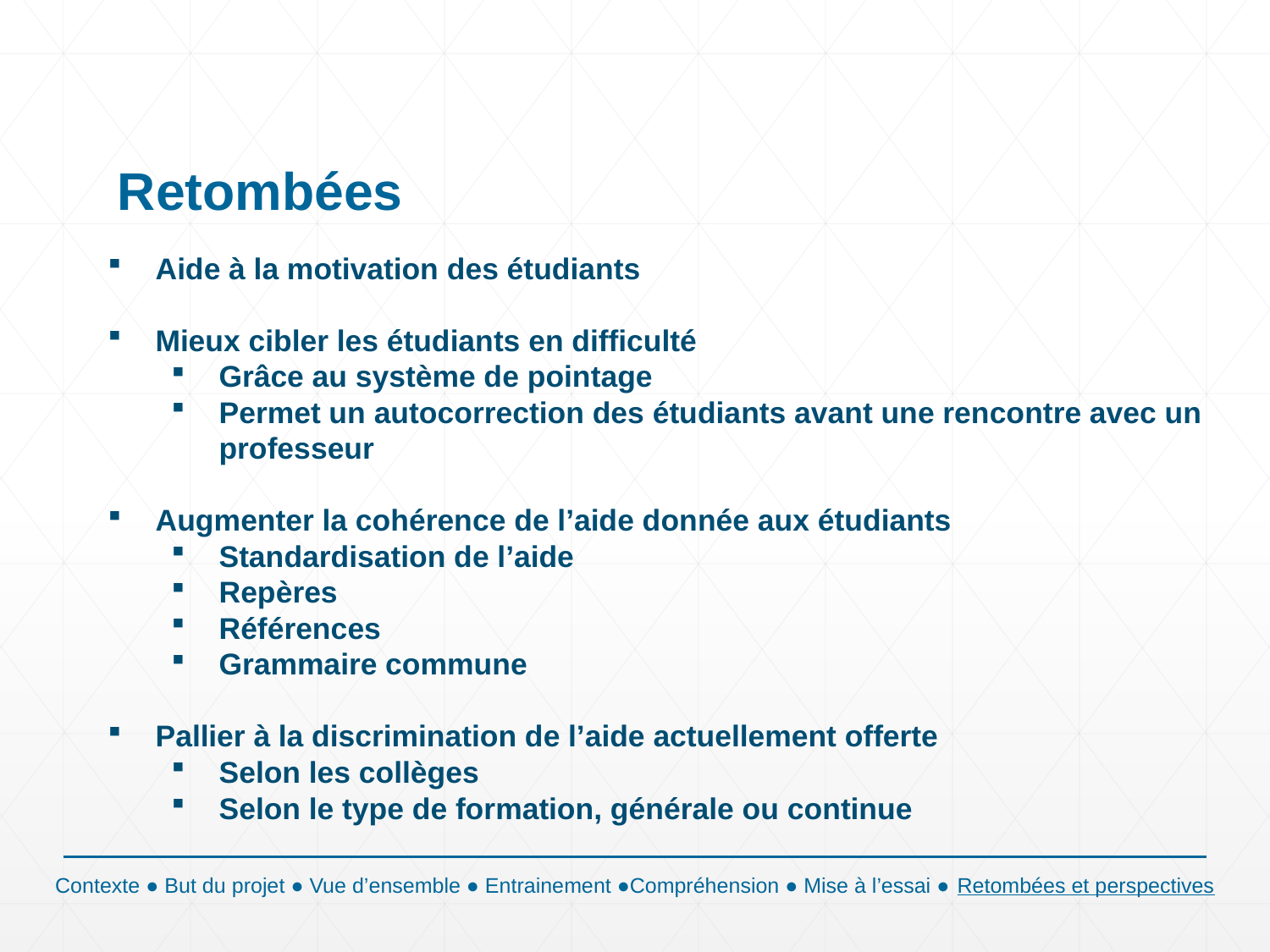

# Retombées

Aide à la motivation des étudiants

Mieux cibler les étudiants en difficulté
Grâce au système de pointage
Permet un autocorrection des étudiants avant une rencontre avec un professeur

Augmenter la cohérence de l’aide donnée aux étudiants
Standardisation de l’aide
Repères
Références
Grammaire commune

Pallier à la discrimination de l’aide actuellement offerte
Selon les collèges
Selon le type de formation, générale ou continue
Contexte ● But du projet ● Vue d’ensemble ● Entrainement ●Compréhension ● Mise à l’essai ● Retombées et perspectives